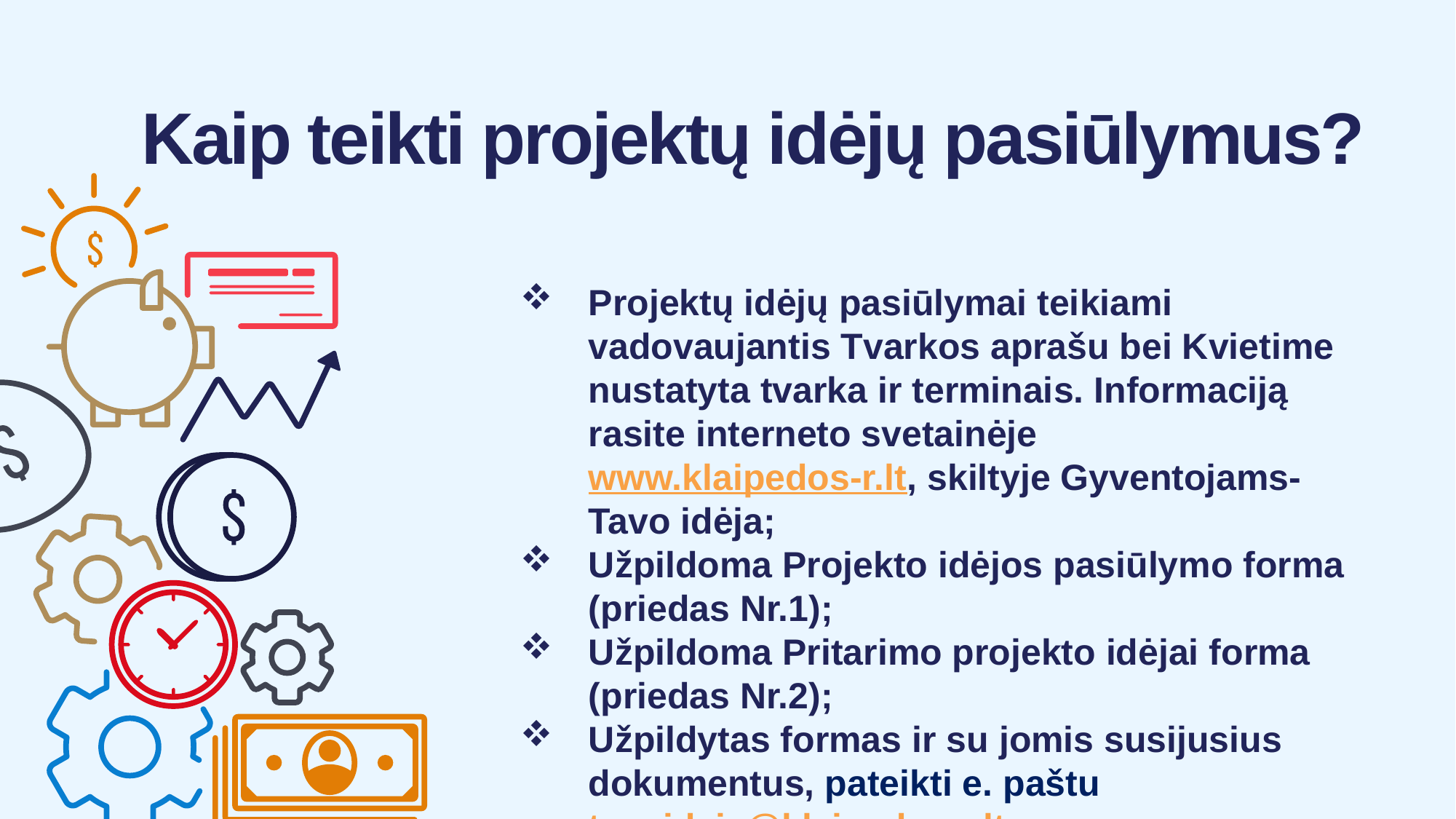

Kaip teikti projektų idėjų pasiūlymus?

Projektų idėjų pasiūlymai teikiami vadovaujantis Tvarkos aprašu bei Kvietime nustatyta tvarka ir terminais. Informaciją rasite interneto svetainėje www.klaipedos-r.lt, skiltyje Gyventojams-Tavo idėja;
Užpildoma Projekto idėjos pasiūlymo forma (priedas Nr.1);
Užpildoma Pritarimo projekto idėjai forma (priedas Nr.2);
Užpildytas formas ir su jomis susijusius dokumentus, pateikti e. paštu tavoideja@klaipedos-r.lt